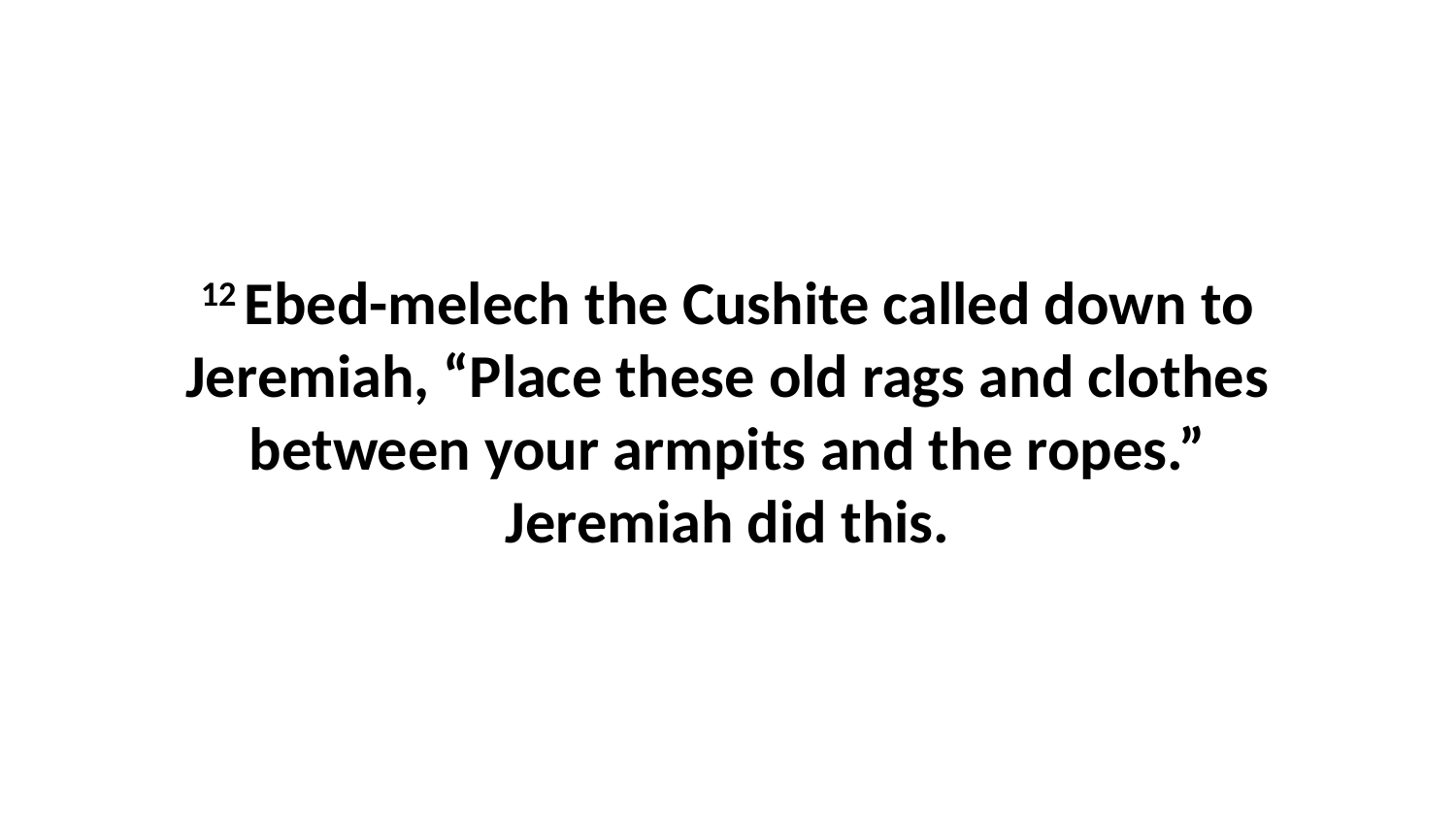

12 Ebed-melech the Cushite called down to Jeremiah, “Place these old rags and clothes between your armpits and the ropes.” Jeremiah did this.